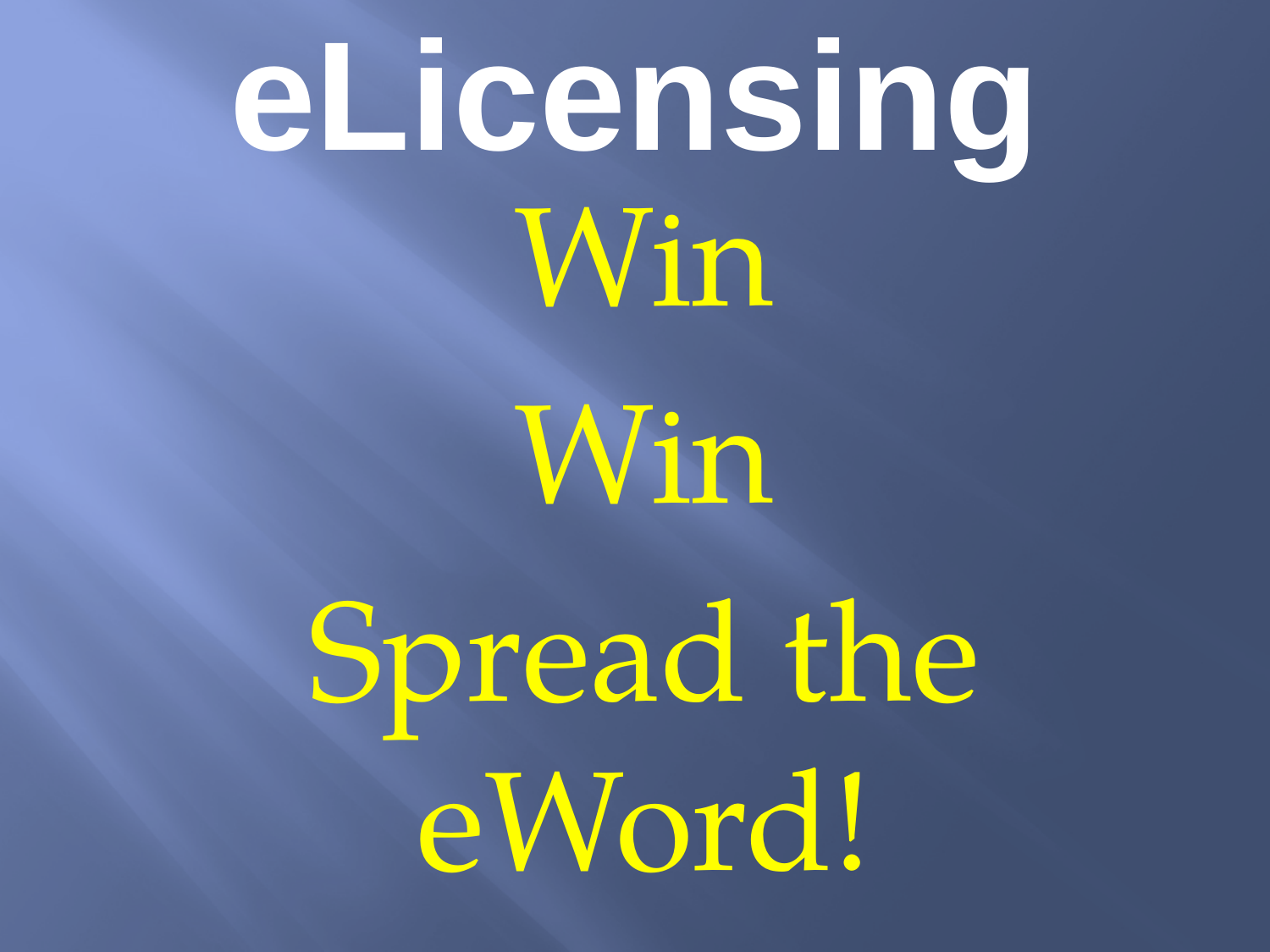

# eLicensing
Win
Win
Spread the eWord!